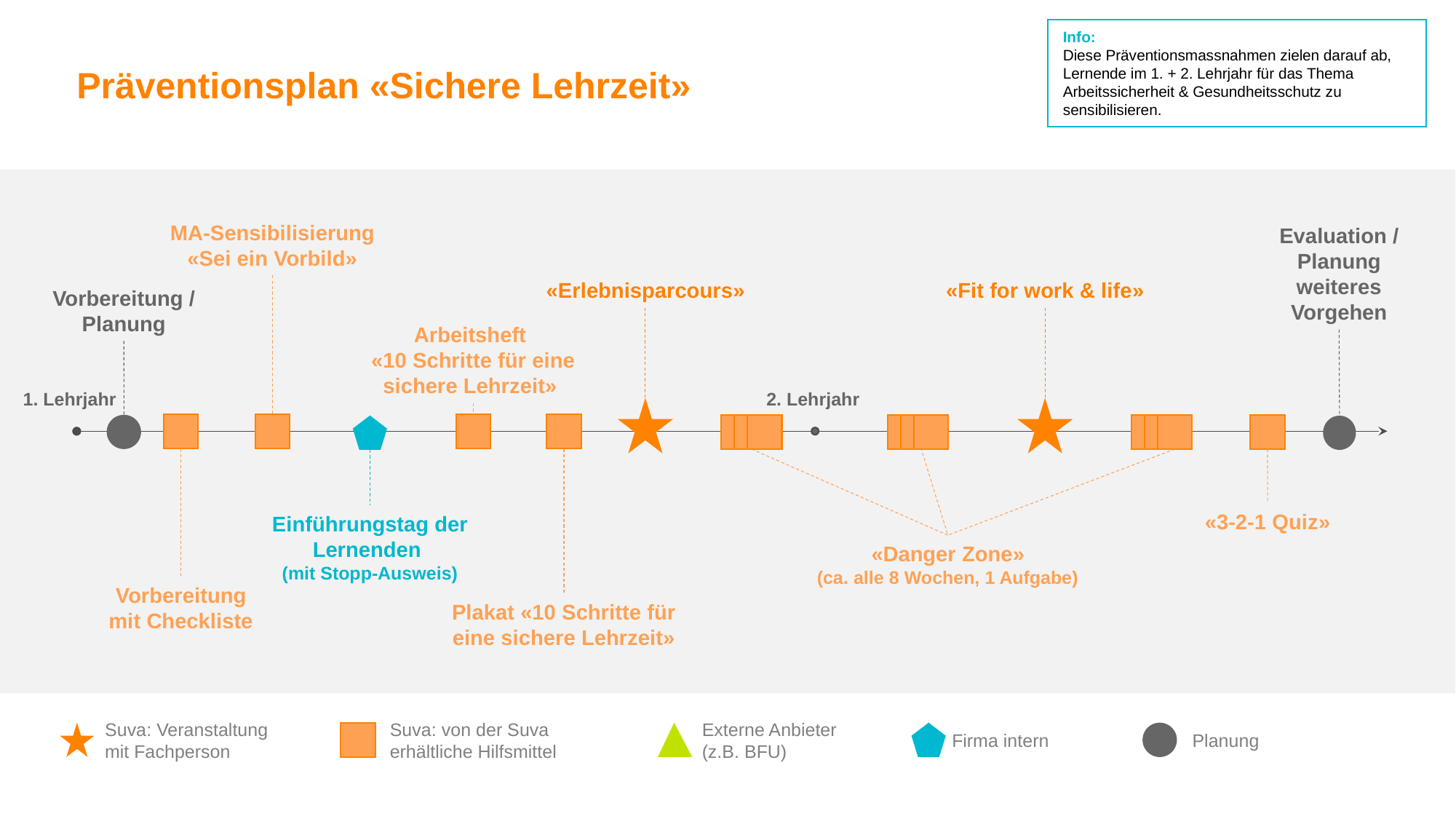

Info:
Diese Präventionsmassnahmen zielen darauf ab, Lernende im 1. + 2. Lehrjahr für das Thema Arbeitssicherheit & Gesundheitsschutz zu sensibilisieren.
Präventionsplan «Sichere Lehrzeit»

MA-Sensibilisierung «Sei ein Vorbild»
Evaluation / Planung weiteres Vorgehen
«Erlebnisparcours»
«Fit for work & life»
Vorbereitung / Planung
Arbeitsheft
«10 Schritte für eine sichere Lehrzeit»
1. Lehrjahr
2. Lehrjahr

«3-2-1 Quiz»
Einführungstag der Lernenden
(mit Stopp-Ausweis)
«Danger Zone»
(ca. alle 8 Wochen, 1 Aufgabe)
Vorbereitung mit Checkliste
Plakat «10 Schritte für eine sichere Lehrzeit»

Suva: Veranstaltung mit Fachperson
Suva: von der Suva erhältliche Hilfsmittel
Externe Anbieter
(z.B. BFU)

Firma intern
Planung